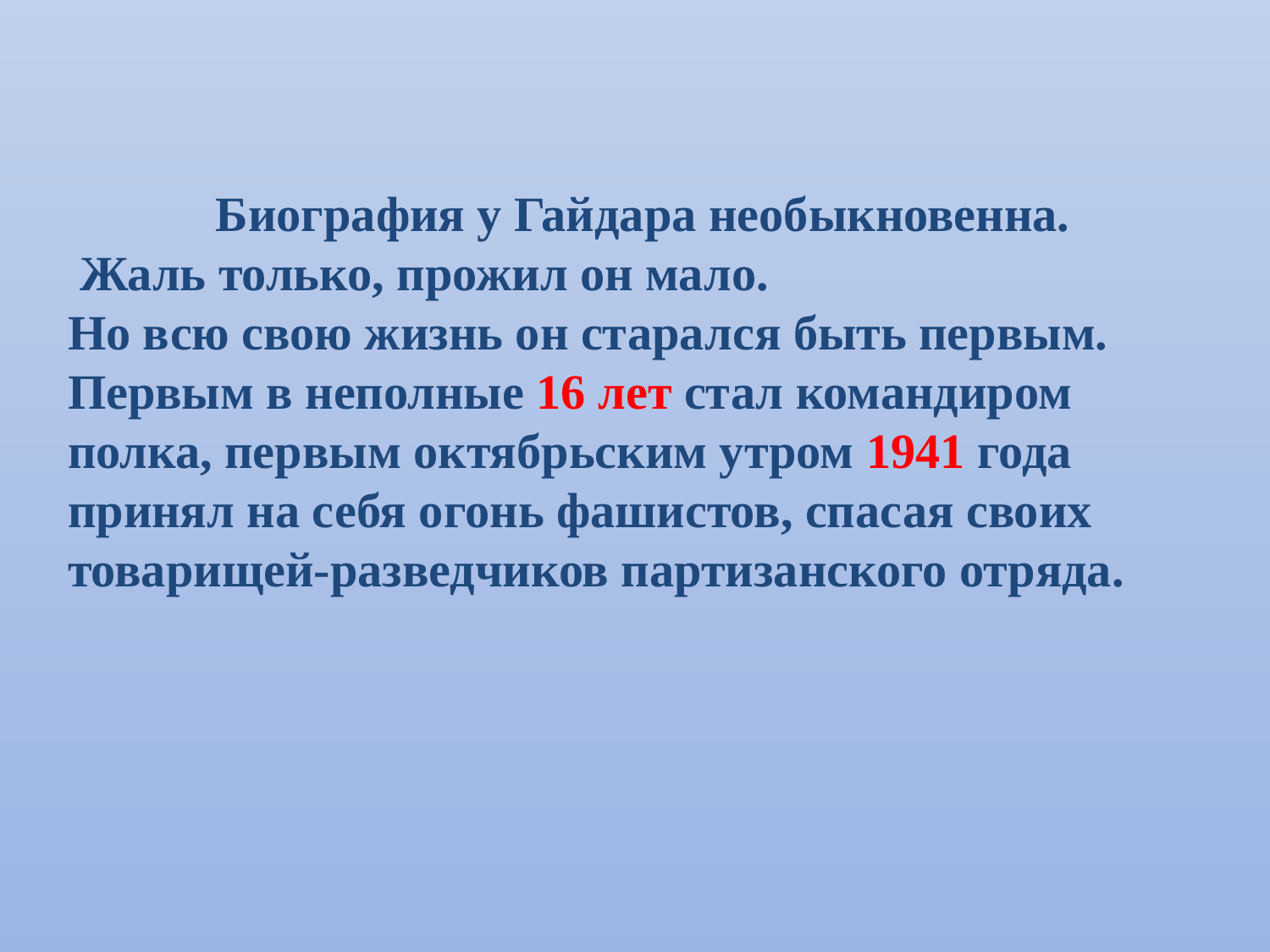

Биография у Гайдара необыкновенна.
 Жаль только, прожил он мало.
Но всю свою жизнь он старался быть первым. Первым в неполные 16 лет стал командиром полка, первым октябрьским утром 1941 года принял на себя огонь фашистов, спасая своих товарищей-разведчиков партизанского отряда.